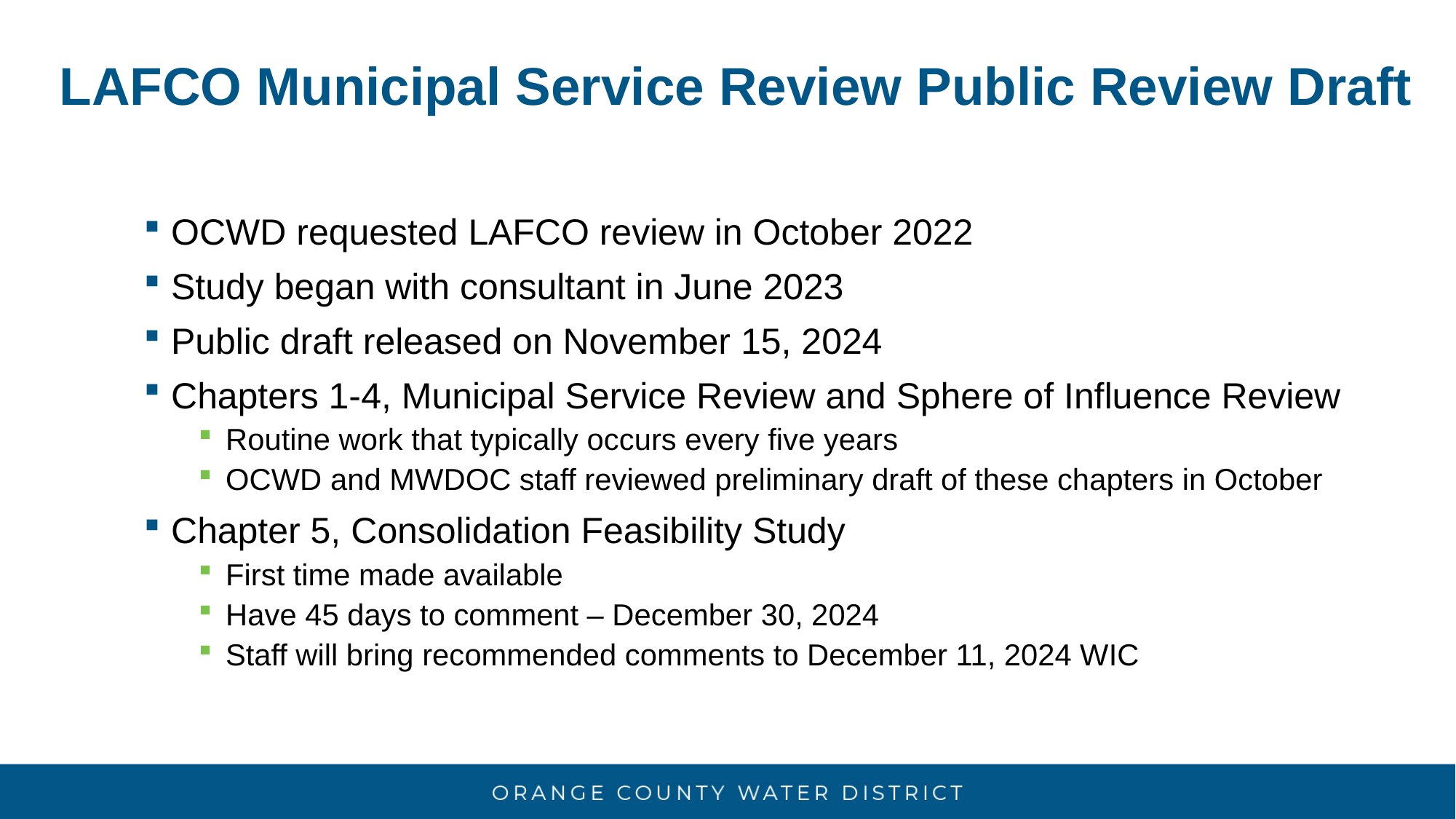

# LAFCO Municipal Service Review Public Review Draft

OCWD requested LAFCO review in October 2022
Study began with consultant in June 2023
Public draft released on November 15, 2024
Chapters 1-4, Municipal Service Review and Sphere of Influence Review
Routine work that typically occurs every five years
OCWD and MWDOC staff reviewed preliminary draft of these chapters in October
Chapter 5, Consolidation Feasibility Study
First time made available
Have 45 days to comment – December 30, 2024
Staff will bring recommended comments to December 11, 2024 WIC